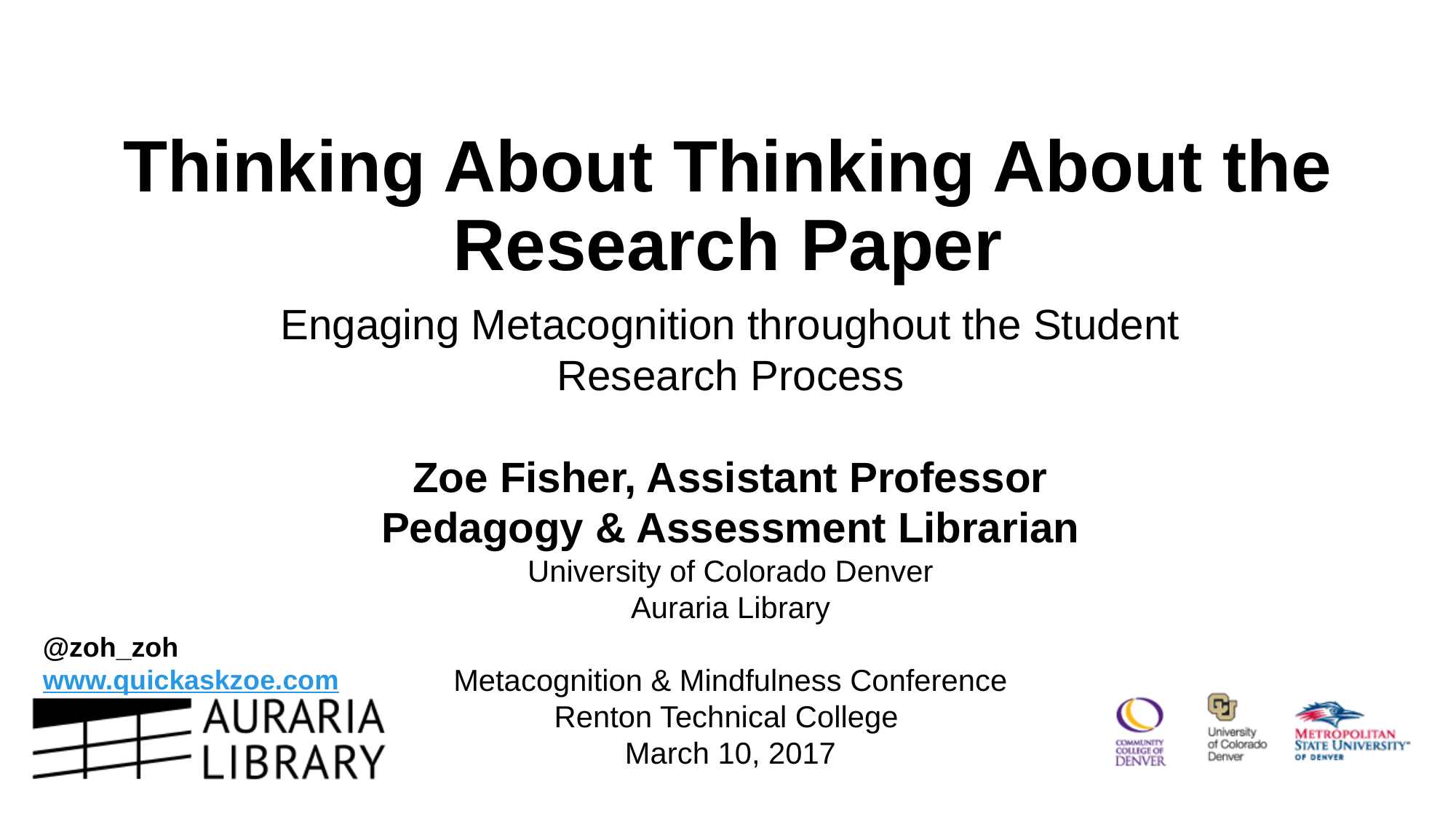

# Thinking About Thinking About the Research Paper
Engaging Metacognition throughout the Student Research Process

Zoe Fisher, Assistant Professor
Pedagogy & Assessment Librarian
University of Colorado Denver
Auraria Library

Metacognition & Mindfulness Conference
Renton Technical College
March 10, 2017